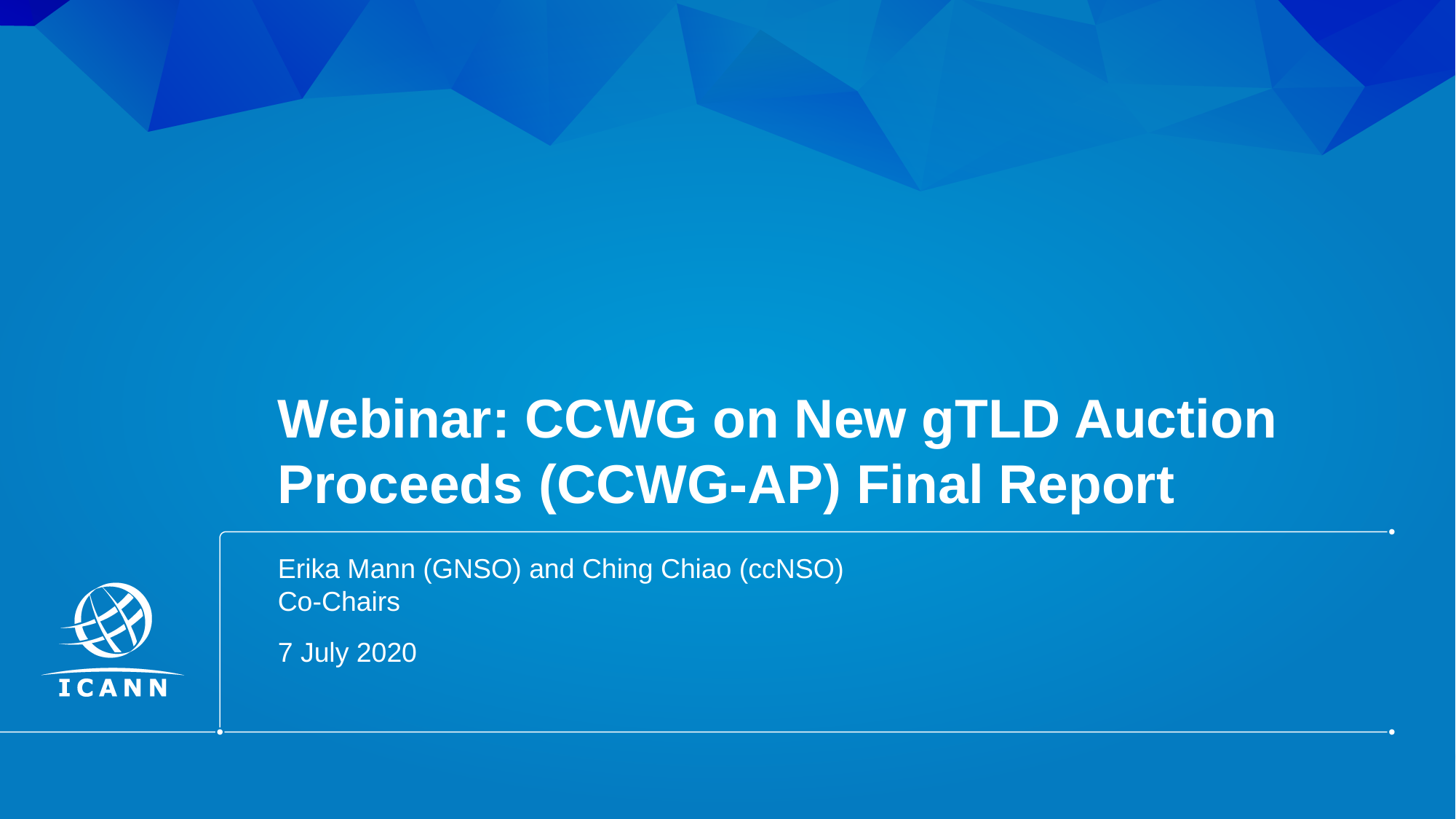

# Webinar: CCWG on New gTLD Auction Proceeds (CCWG-AP) Final Report
Erika Mann (GNSO) and Ching Chiao (ccNSO)
Co-Chairs

7 July 2020